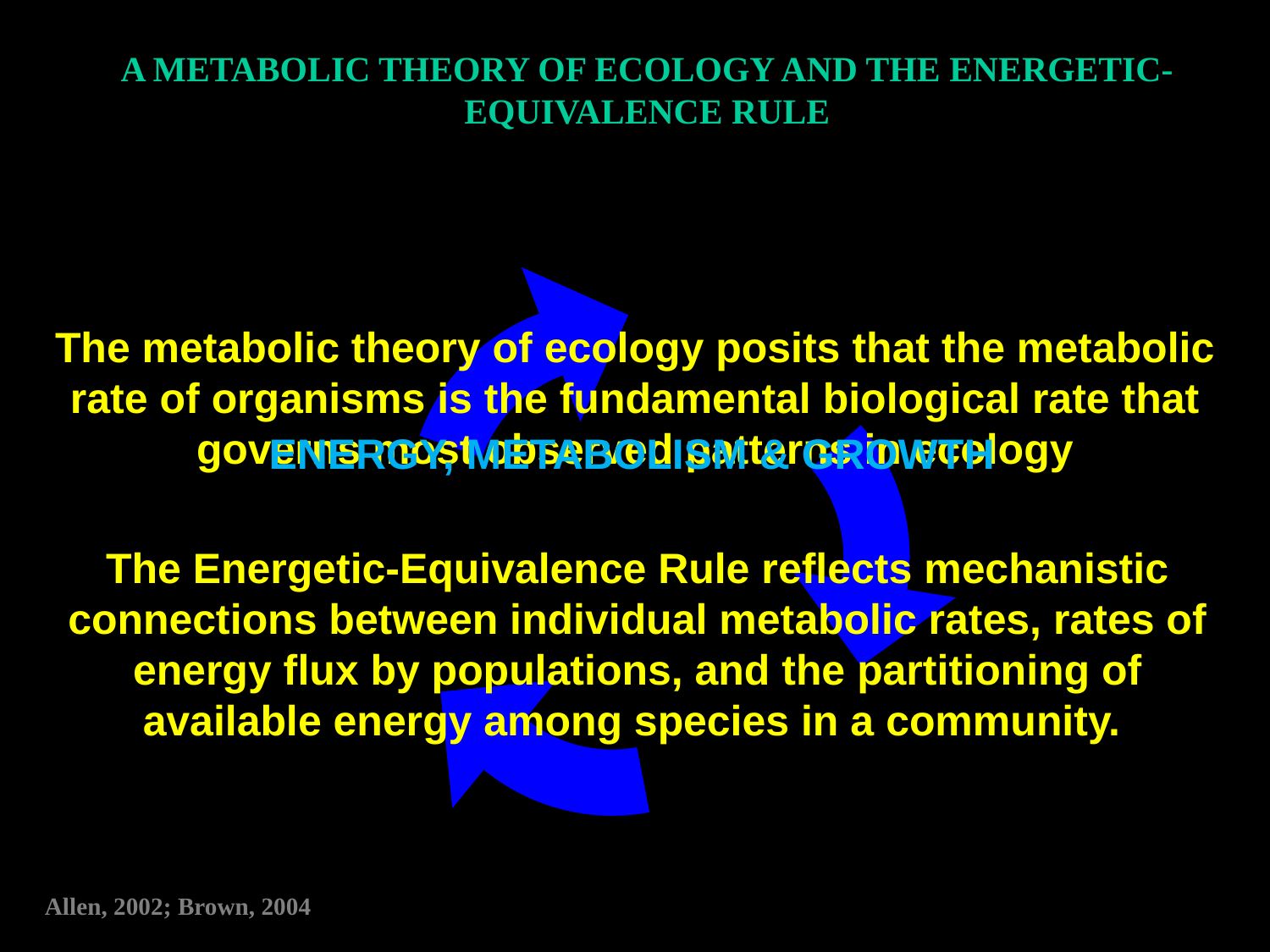

A METABOLIC THEORY OF ECOLOGY AND THE ENERGETIC-EQUIVALENCE RULE

The metabolic theory of ecology posits that the metabolic rate of organisms is the fundamental biological rate that governs most observed patterns in ecology
The Energetic-Equivalence Rule reflects mechanistic connections between individual metabolic rates, rates of energy flux by populations, and the partitioning of available energy among species in a community.
Allen, 2002; Brown, 2004
ENERGY, METABOLISM & GROWTH